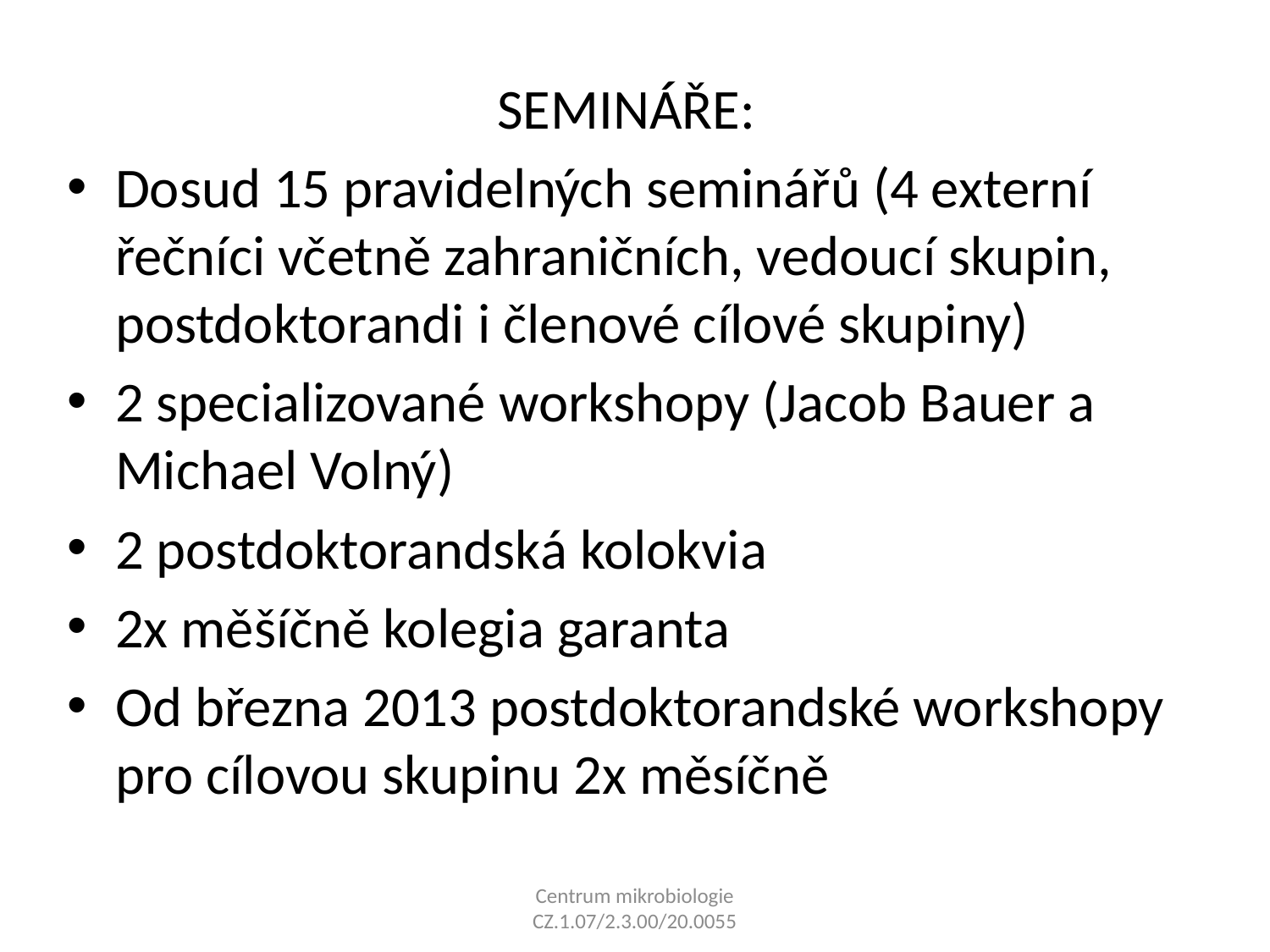

SEMINÁŘE:
Dosud 15 pravidelných seminářů (4 externí řečníci včetně zahraničních, vedoucí skupin, postdoktorandi i členové cílové skupiny)
2 specializované workshopy (Jacob Bauer a Michael Volný)
2 postdoktorandská kolokvia
2x měšíčně kolegia garanta
Od března 2013 postdoktorandské workshopy pro cílovou skupinu 2x měsíčně
Centrum mikrobiologie CZ.1.07/2.3.00/20.0055